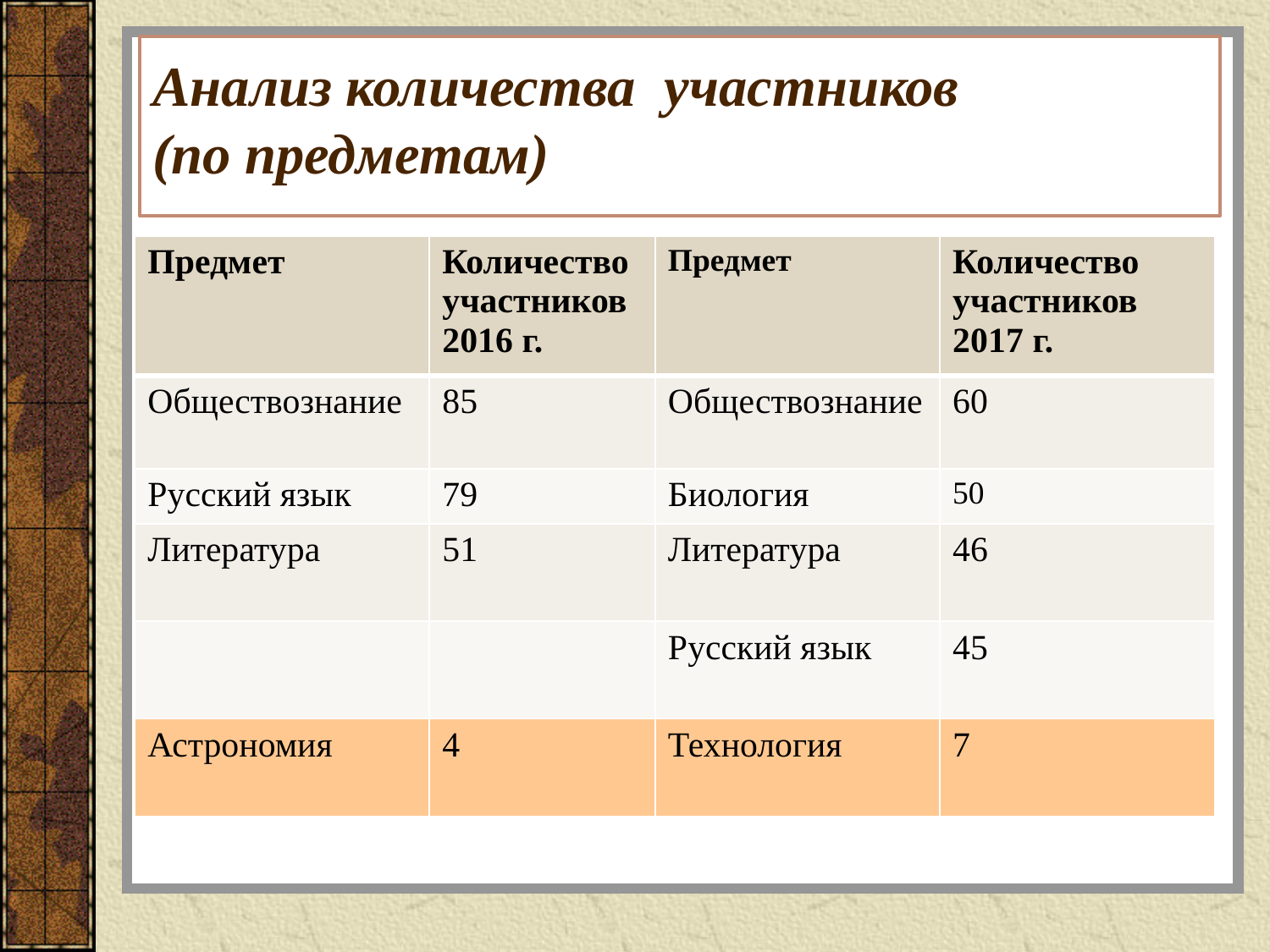

# Анализ количества  участников (по предметам)
| Предмет | Количество участников 2016 г. | Предмет | Количество участников 2017 г. |
| --- | --- | --- | --- |
| Обществознание | 85 | Обществознание | 60 |
| Русский язык | 79 | Биология | 50 |
| Литература | 51 | Литература | 46 |
|  |  | Русский язык | 45 |
| Астрономия | 4 | Технология | 7 |